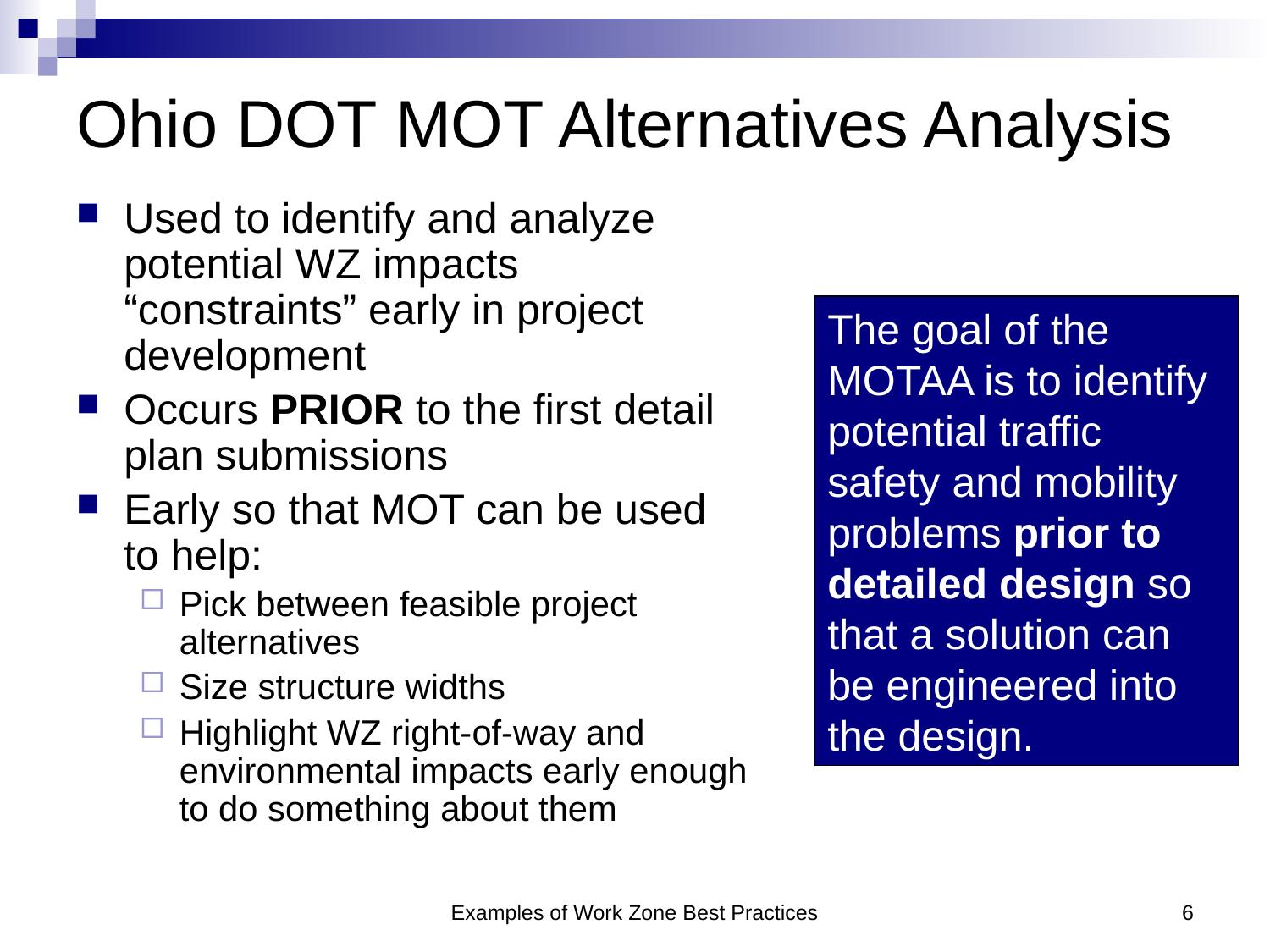

# Ohio DOT MOT Alternatives Analysis
Used to identify and analyze potential WZ impacts “constraints” early in project development
Occurs PRIOR to the first detail plan submissions
Early so that MOT can be used to help:
Pick between feasible project alternatives
Size structure widths
Highlight WZ right-of-way and environmental impacts early enough to do something about them

The goal of the MOTAA is to identify potential traffic safety and mobility problems prior to detailed design so that a solution can be engineered into the design.
Examples of Work Zone Best Practices
6